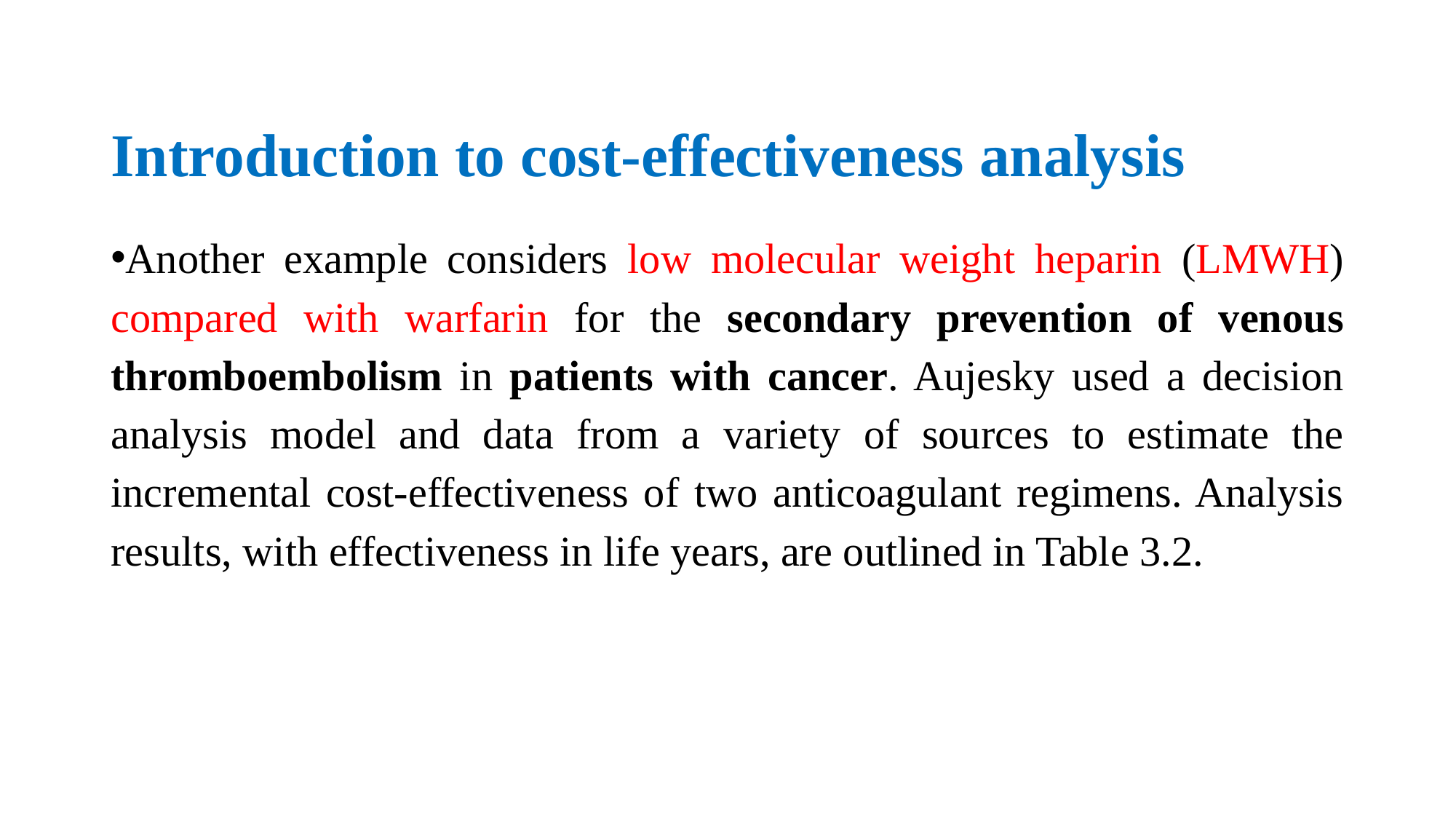

# Introduction to cost-effectiveness analysis
Another example considers low molecular weight heparin (LMWH) compared with warfarin for the secondary prevention of venous thromboembolism in patients with cancer. Aujesky used a decision analysis model and data from a variety of sources to estimate the incremental cost-effectiveness of two anticoagulant regimens. Analysis results, with effectiveness in life years, are outlined in Table 3.2.